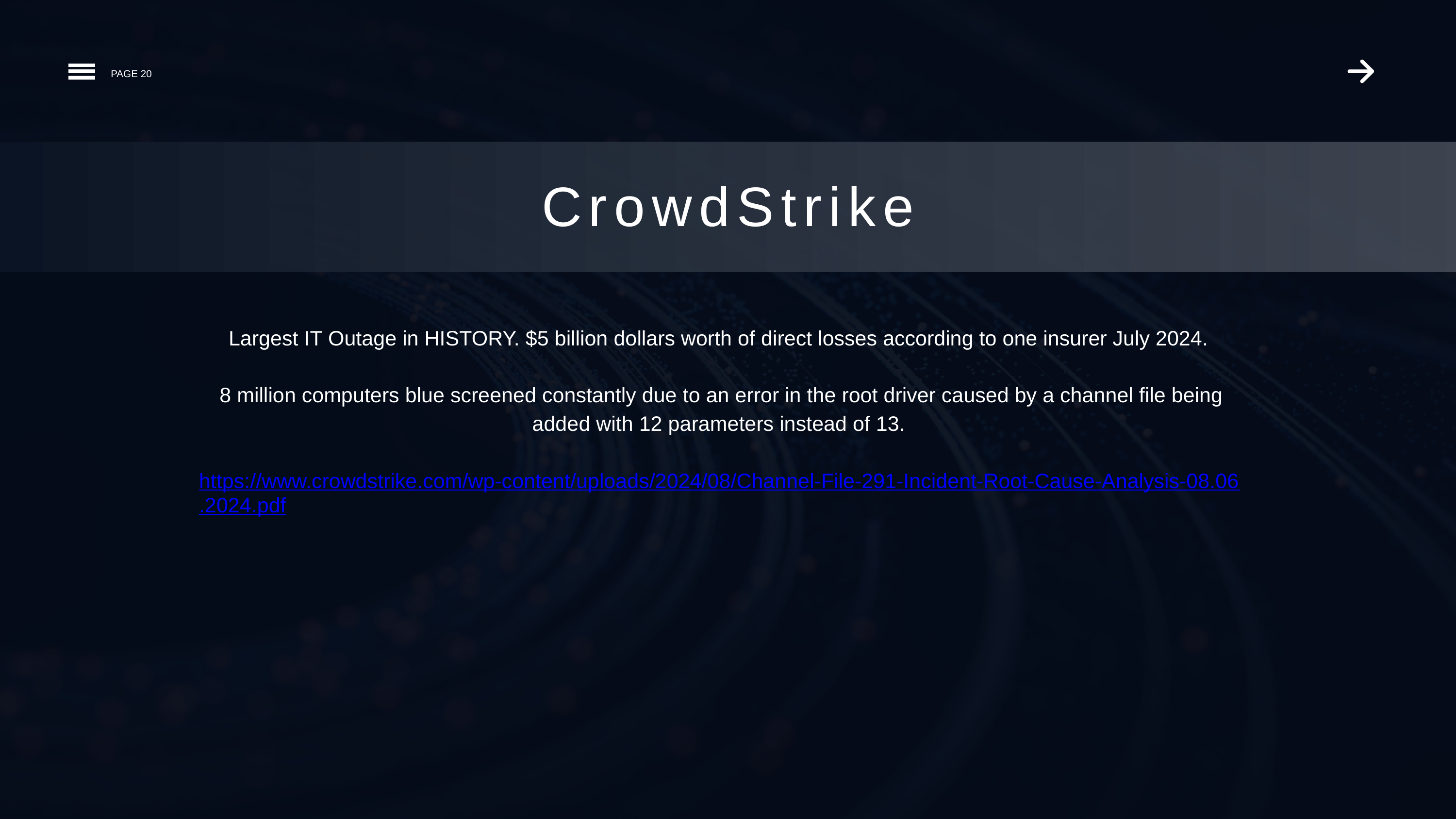

PAGE 20

CrowdStrike
Largest IT Outage in HISTORY. $5 billion dollars worth of direct losses according to one insurer July 2024.

8 million computers blue screened constantly due to an error in the root driver caused by a channel file being added with 12 parameters instead of 13.

https://www.crowdstrike.com/wp-content/uploads/2024/08/Channel-File-291-Incident-Root-Cause-Analysis-08.06.2024.pdf